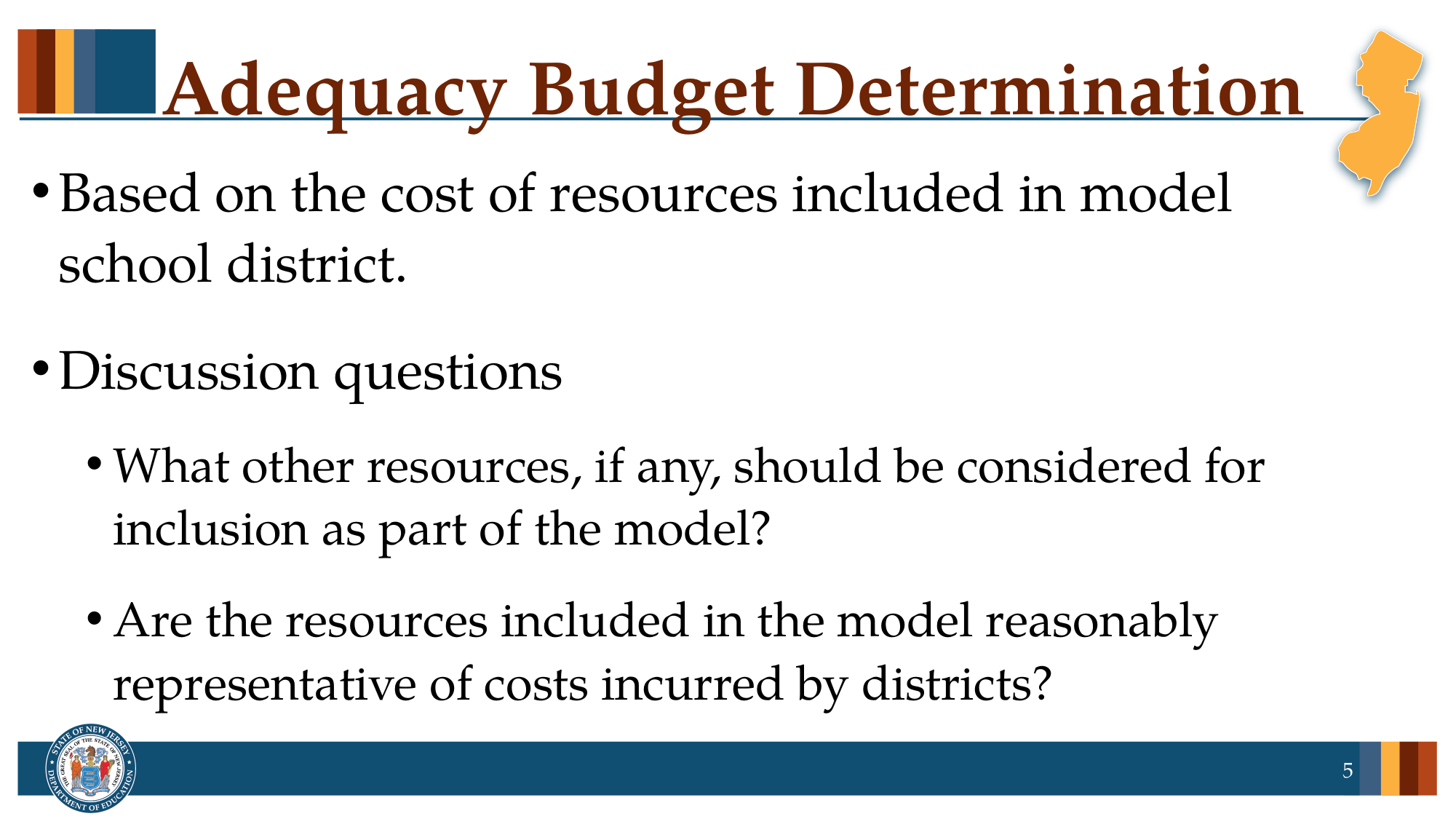

# Adequacy Budget Determination
Based on the cost of resources included in model school district.
Discussion questions
What other resources, if any, should be considered for inclusion as part of the model?
Are the resources included in the model reasonably representative of costs incurred by districts?
5